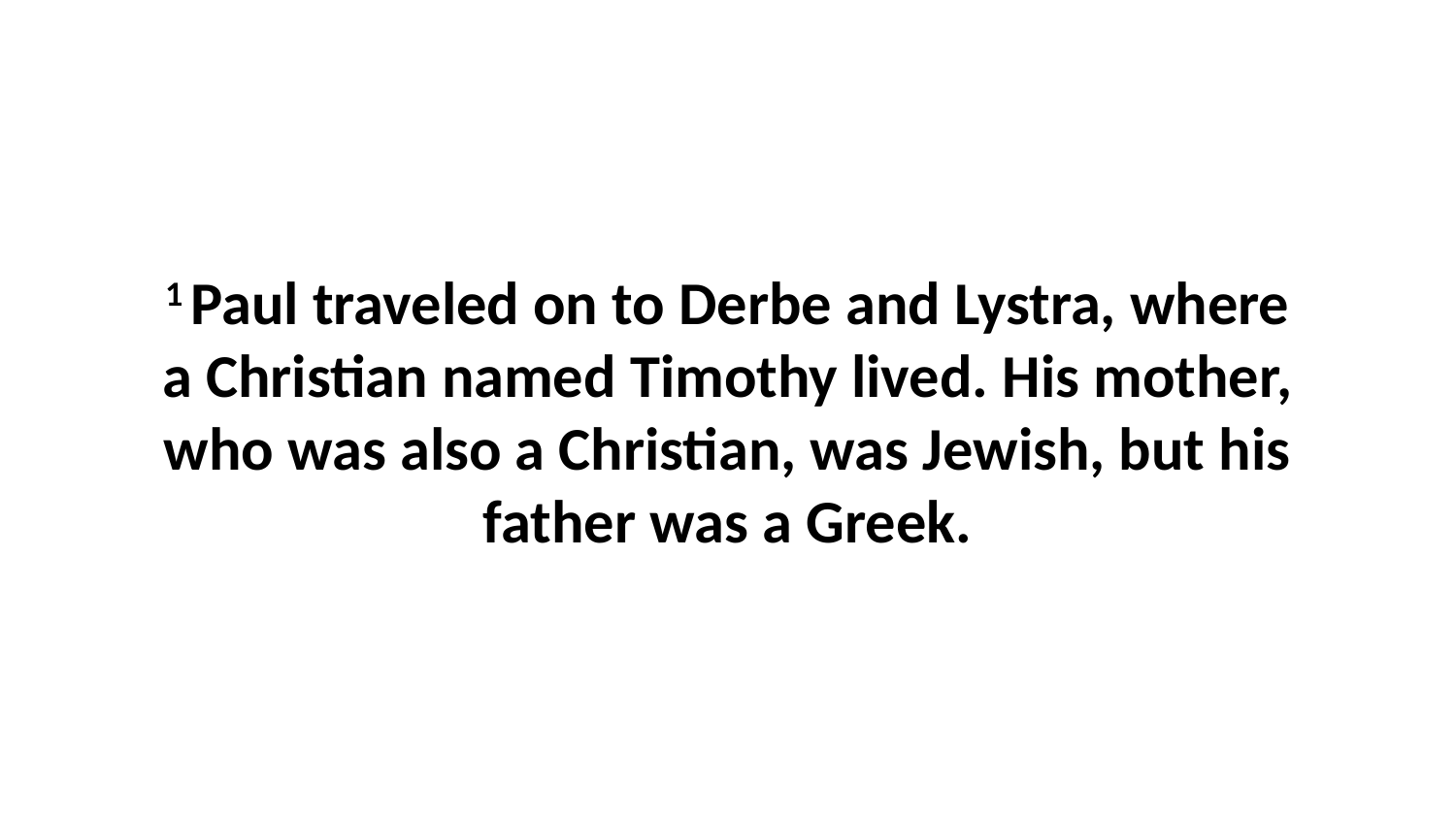

1 Paul traveled on to Derbe and Lystra, where a Christian named Timothy lived. His mother, who was also a Christian, was Jewish, but his father was a Greek.